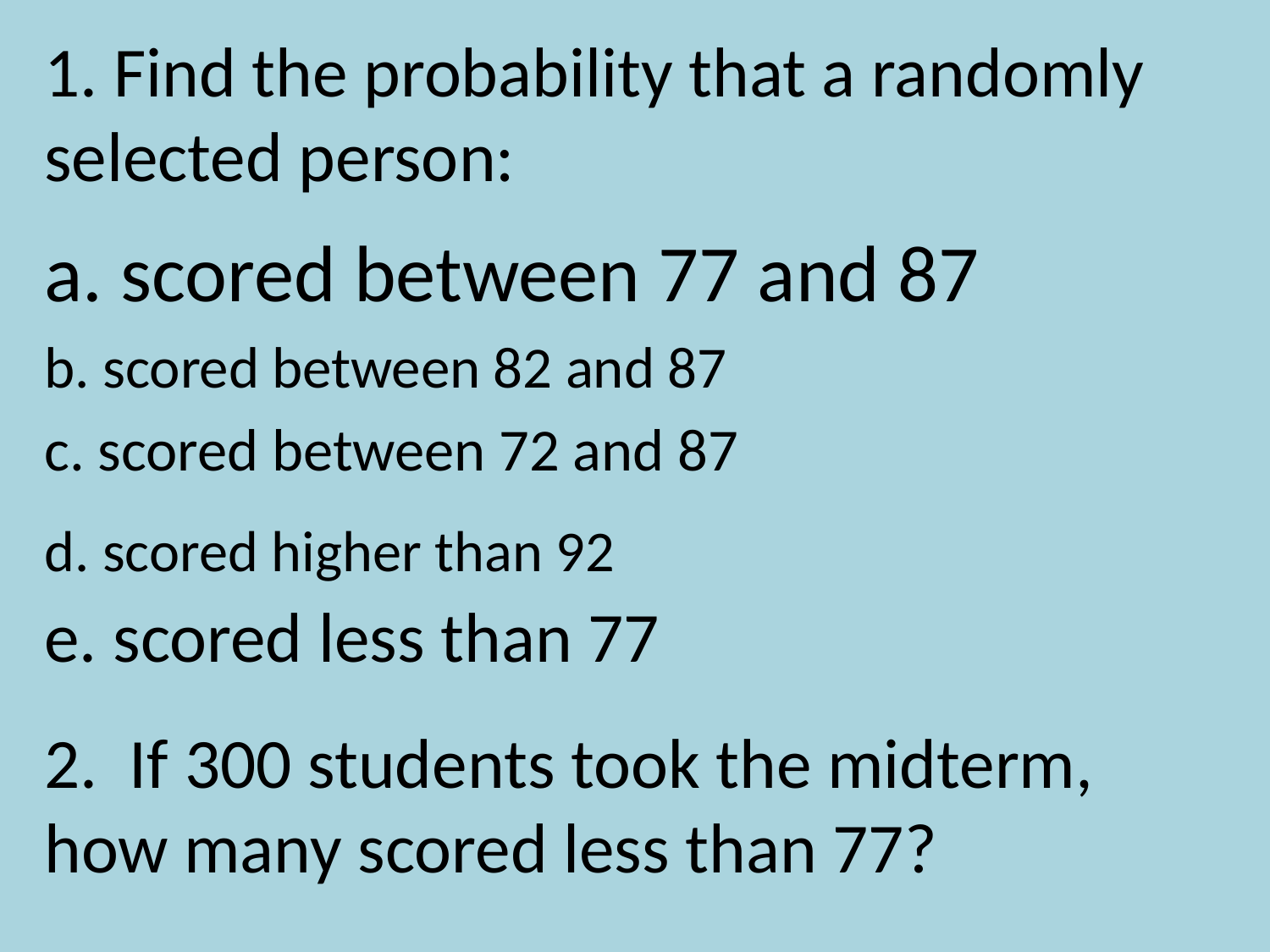

# 1. Find the probability that a randomly selected person:

a. scored between 77 and 87

b. scored between 82 and 87

c. scored between 72 and 87

d. scored higher than 92

e. scored less than 77

2.  If 300 students took the midterm, how many scored less than 77?